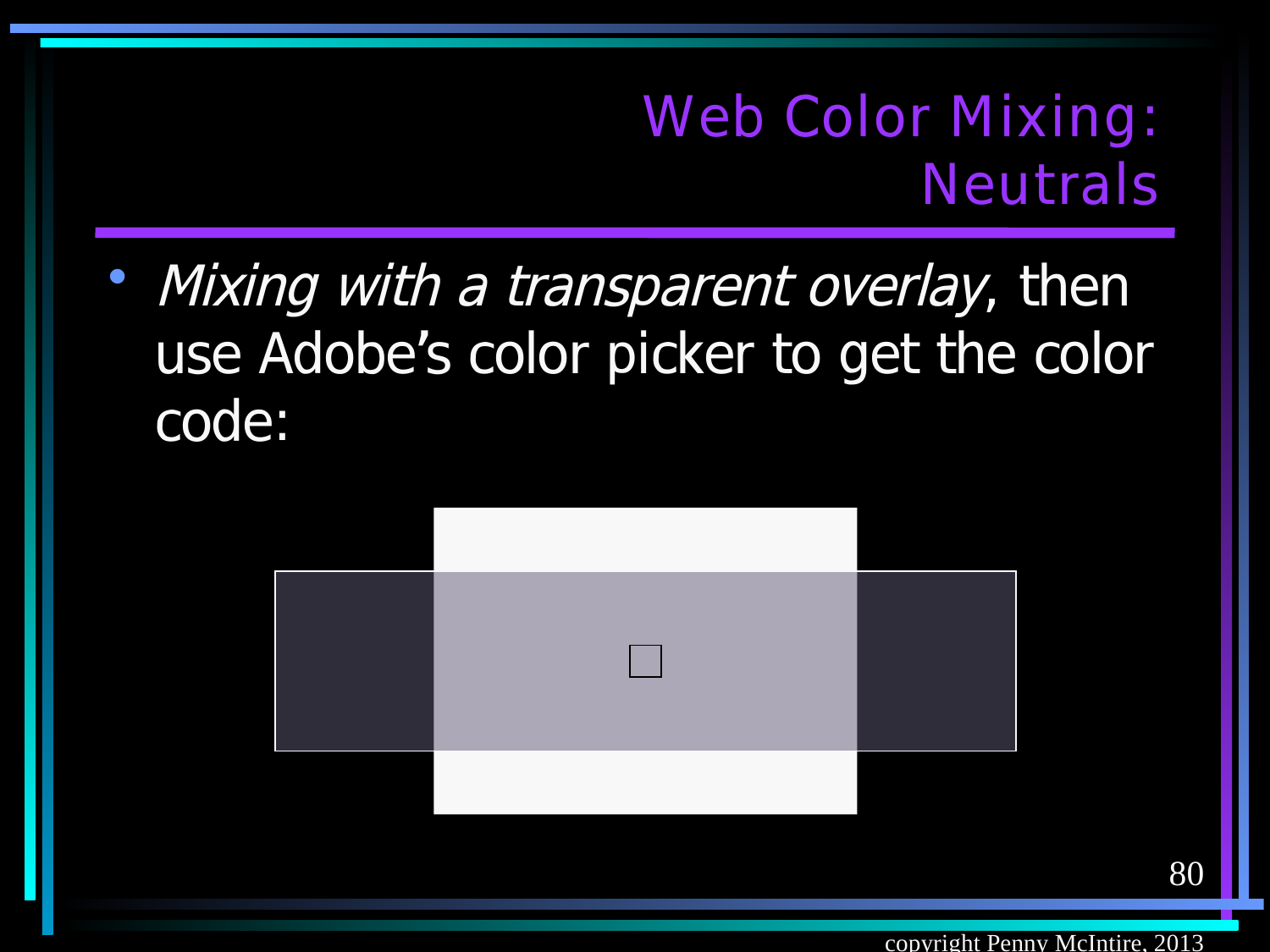

# Web Color Mixing: Neutrals
Mixing with a transparent overlay, then use Adobe’s color picker to get the color code:

80
copyright Penny McIntire, 2013